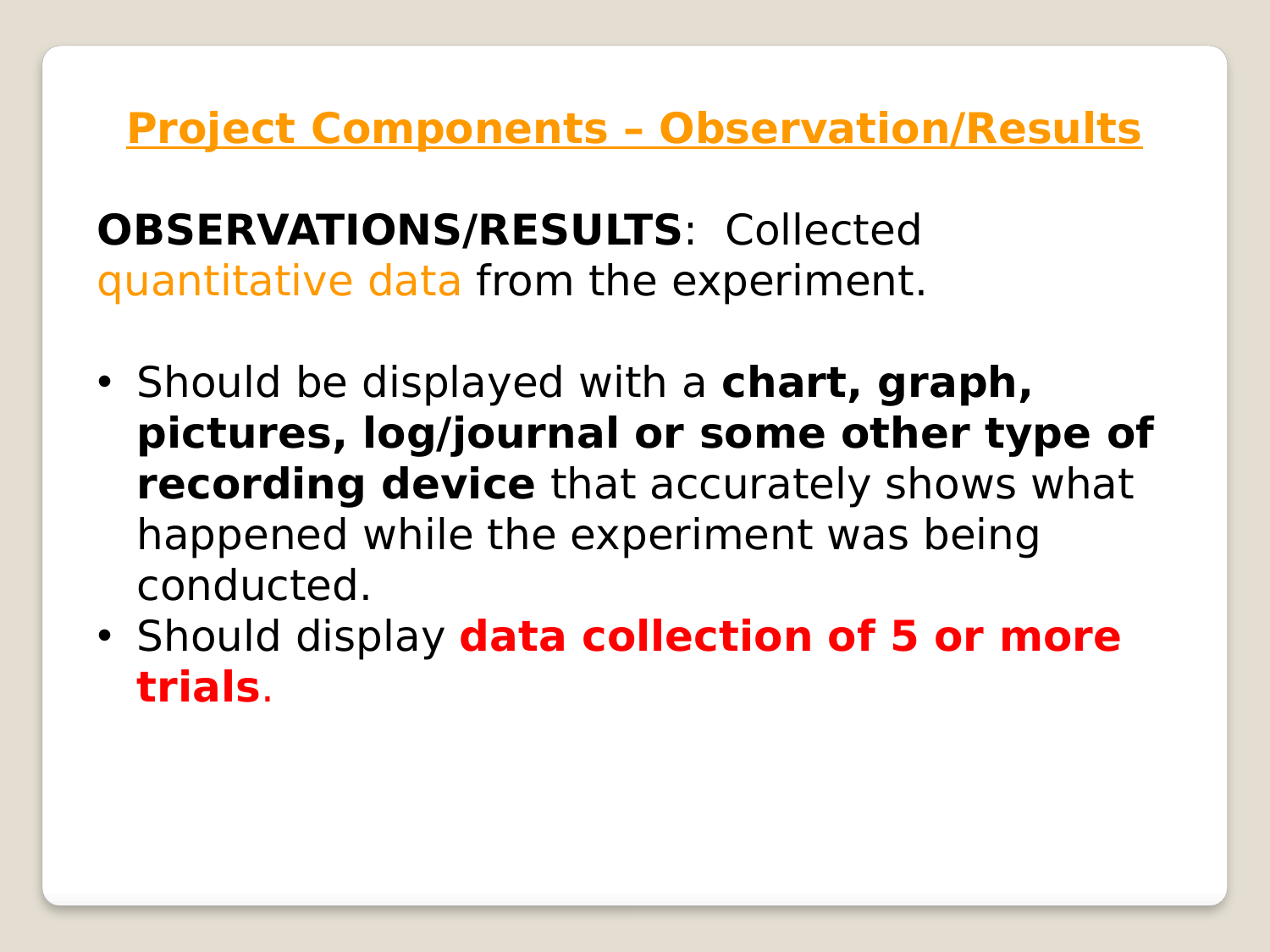

Project Components – Observation/Results

OBSERVATIONS/RESULTS:  Collected quantitative data from the experiment.

Should be displayed with a chart, graph, pictures, log/journal or some other type of recording device that accurately shows what happened while the experiment was being conducted.
Should display data collection of 5 or more trials.